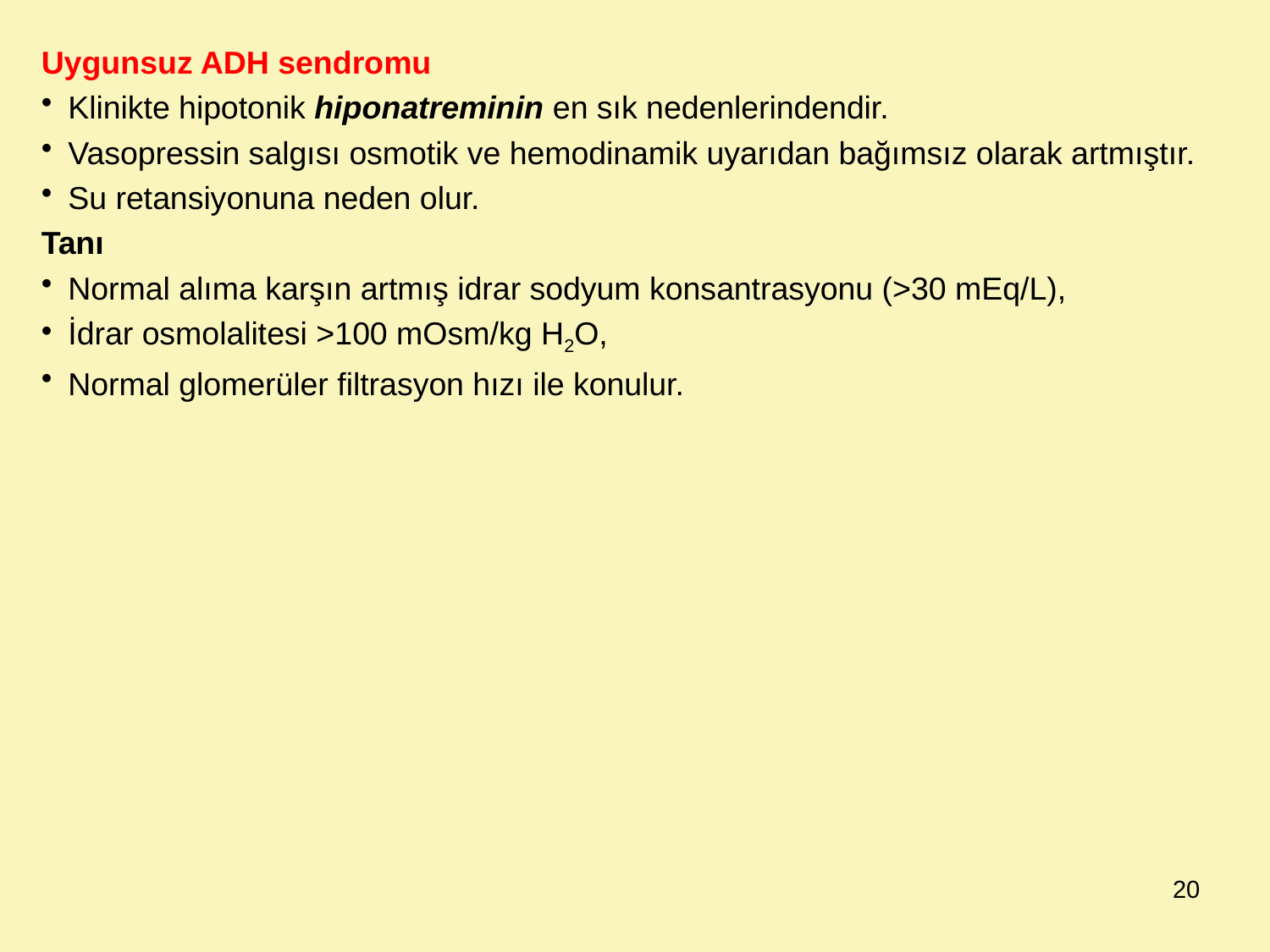

Uygunsuz ADH sendromu
Klinikte hipotonik hiponatreminin en sık nedenlerindendir.
Vasopressin salgısı osmotik ve hemodinamik uyarıdan bağımsız olarak artmıştır.
Su retansiyonuna neden olur.
Tanı
Normal alıma karşın artmış idrar sodyum konsantrasyonu (>30 mEq/L),
İdrar osmolalitesi >100 mOsm/kg H2O,
Normal glomerüler filtrasyon hızı ile konulur.
20